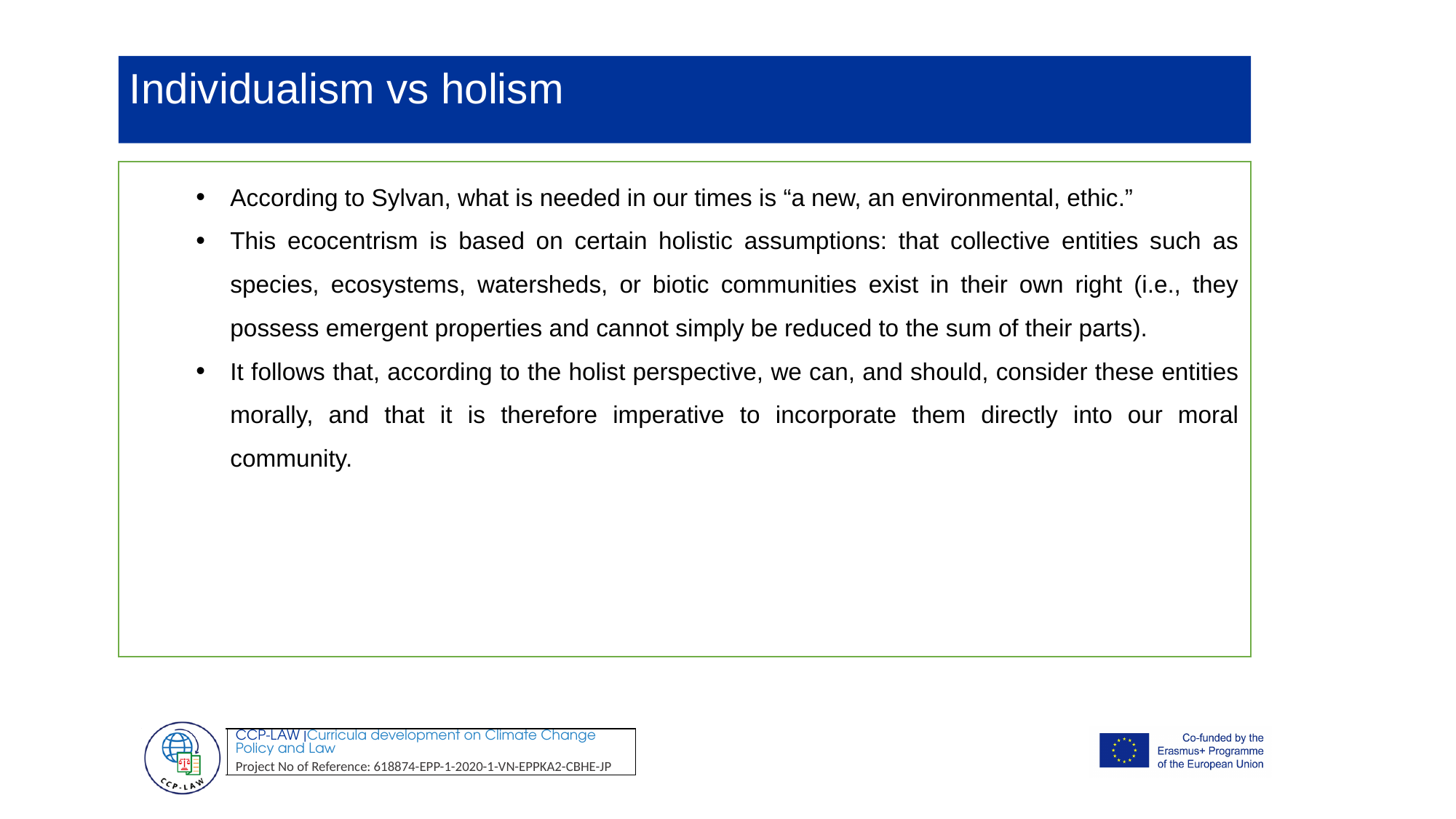

Individualism vs holism

According to Sylvan, what is needed in our times is “a new, an environmental, ethic.”
This ecocentrism is based on certain holistic assumptions: that collective entities such as species, ecosystems, watersheds, or biotic communities exist in their own right (i.e., they possess emergent properties and cannot simply be reduced to the sum of their parts).
It follows that, according to the holist perspective, we can, and should, consider these entities morally, and that it is therefore imperative to incorporate them directly into our moral community.